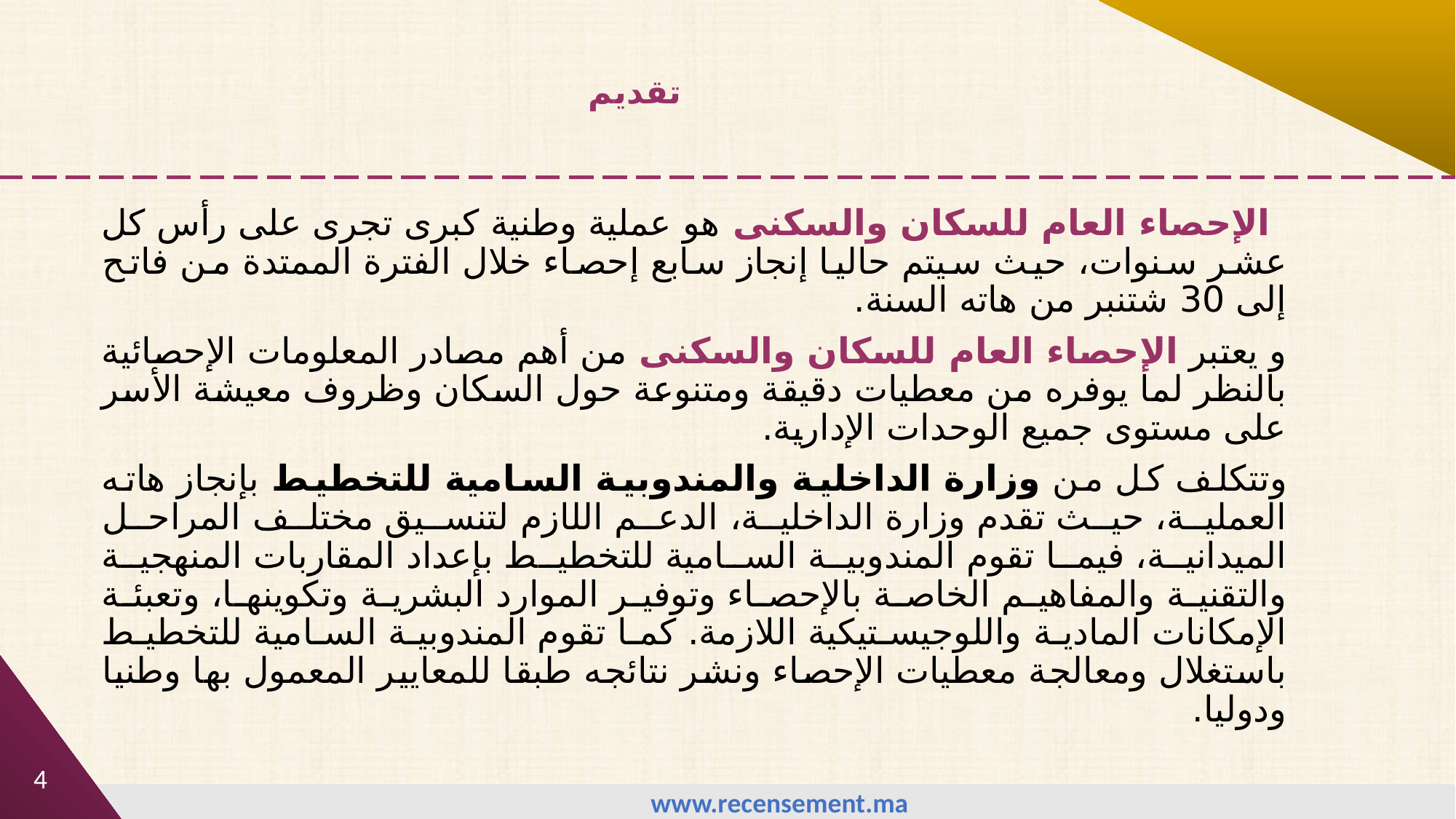

# تقديم
  الإحصاء العام للسكان والسكنى هو عملية وطنية كبرى تجرى على رأس كل عشر سنوات، حيث سيتم حاليا إنجاز سابع إحصاء خلال الفترة الممتدة من فاتح إلى 30 شتنبر من هاته السنة.
و يعتبر الإحصاء العام للسكان والسكنى من أهم مصادر المعلومات الإحصائية بالنظر لما يوفره من معطيات دقيقة ومتنوعة حول السكان وظروف معيشة الأسر على مستوى جميع الوحدات الإدارية.
وتتكلف كل من وزارة الداخلية والمندوبية السامية للتخطيط بإنجاز هاته العملية، حيث تقدم وزارة الداخلية، الدعم اللازم لتنسيق مختلف المراحل الميدانية، فيما تقوم المندوبية السامية للتخطيط بإعداد المقاربات المنهجية والتقنية والمفاهيم الخاصة بالإحصاء وتوفير الموارد البشرية وتكوينها، وتعبئة الإمكانات المادية واللوجيستيكية اللازمة. كما تقوم المندوبية السامية للتخطيط باستغلال ومعالجة معطيات الإحصاء ونشر نتائجه طبقا للمعايير المعمول بها وطنيا ودوليا.

4

www.recensement.ma